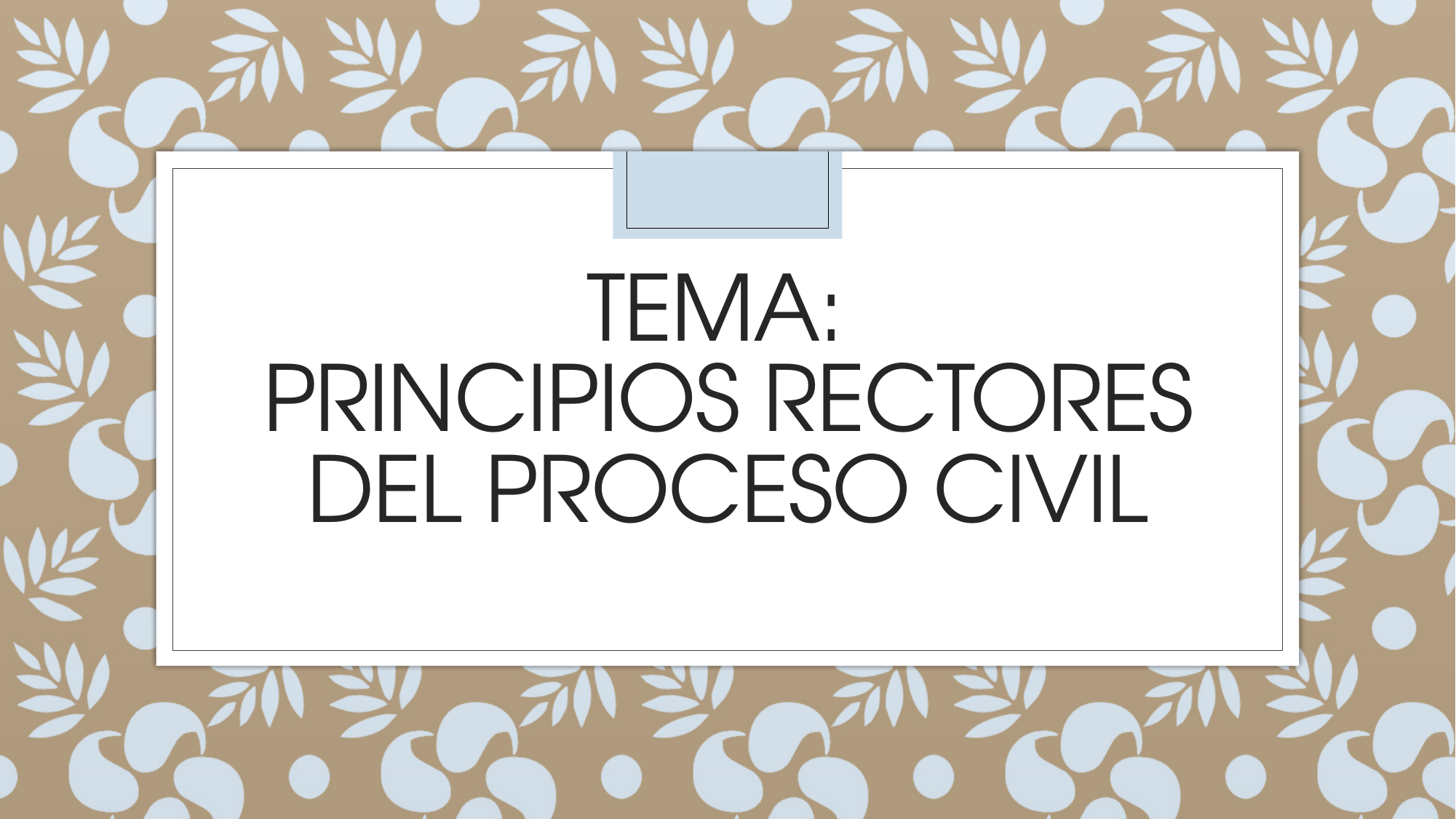

# TEMA: PRINCIPIOS RECTORES DEL PROCESO CIVIL